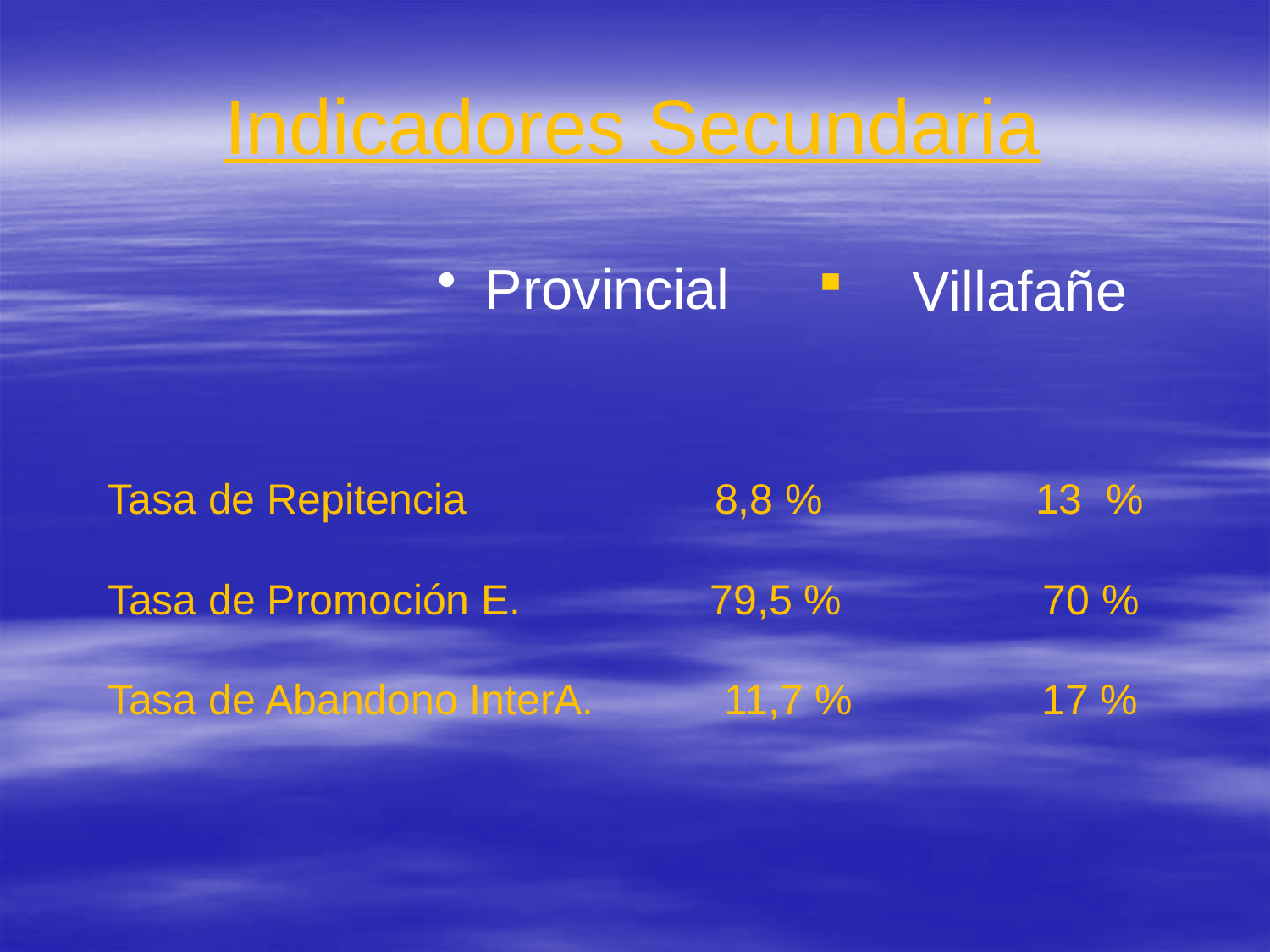

# Indicadores Secundaria
Provincial
   Villafañe
Tasa de Repitencia                     8,8 %                  13  %

Tasa de Promoción E.                79,5 %                 70 %

Tasa de Abandono InterA.           11,7 %                17 %